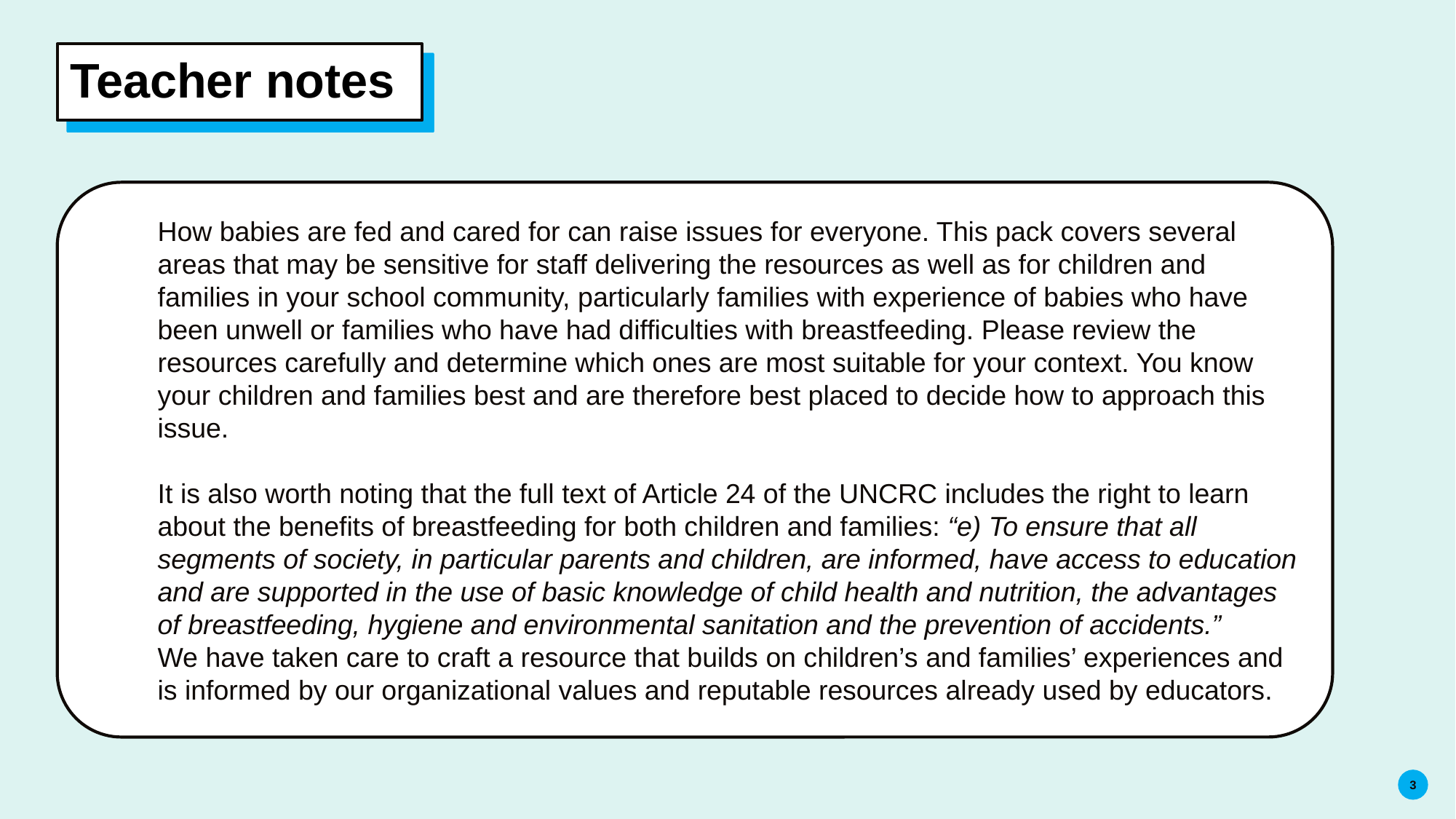

# Teacher notes
How babies are fed and cared for can raise issues for everyone. This pack covers several areas that may be sensitive for staff delivering the resources as well as for children and families in your school community, particularly families with experience of babies who have been unwell or families who have had difficulties with breastfeeding. Please review the resources carefully and determine which ones are most suitable for your context. You know your children and families best and are therefore best placed to decide how to approach this issue.

It is also worth noting that the full text of Article 24 of the UNCRC includes the right to learn about the benefits of breastfeeding for both children and families: “e) To ensure that all segments of society, in particular parents and children, are informed, have access to education and are supported in the use of basic knowledge of child health and nutrition, the advantages of breastfeeding, hygiene and environmental sanitation and the prevention of accidents.”
We have taken care to craft a resource that builds on children’s and families’ experiences and is informed by our organizational values and reputable resources already used by educators.
3